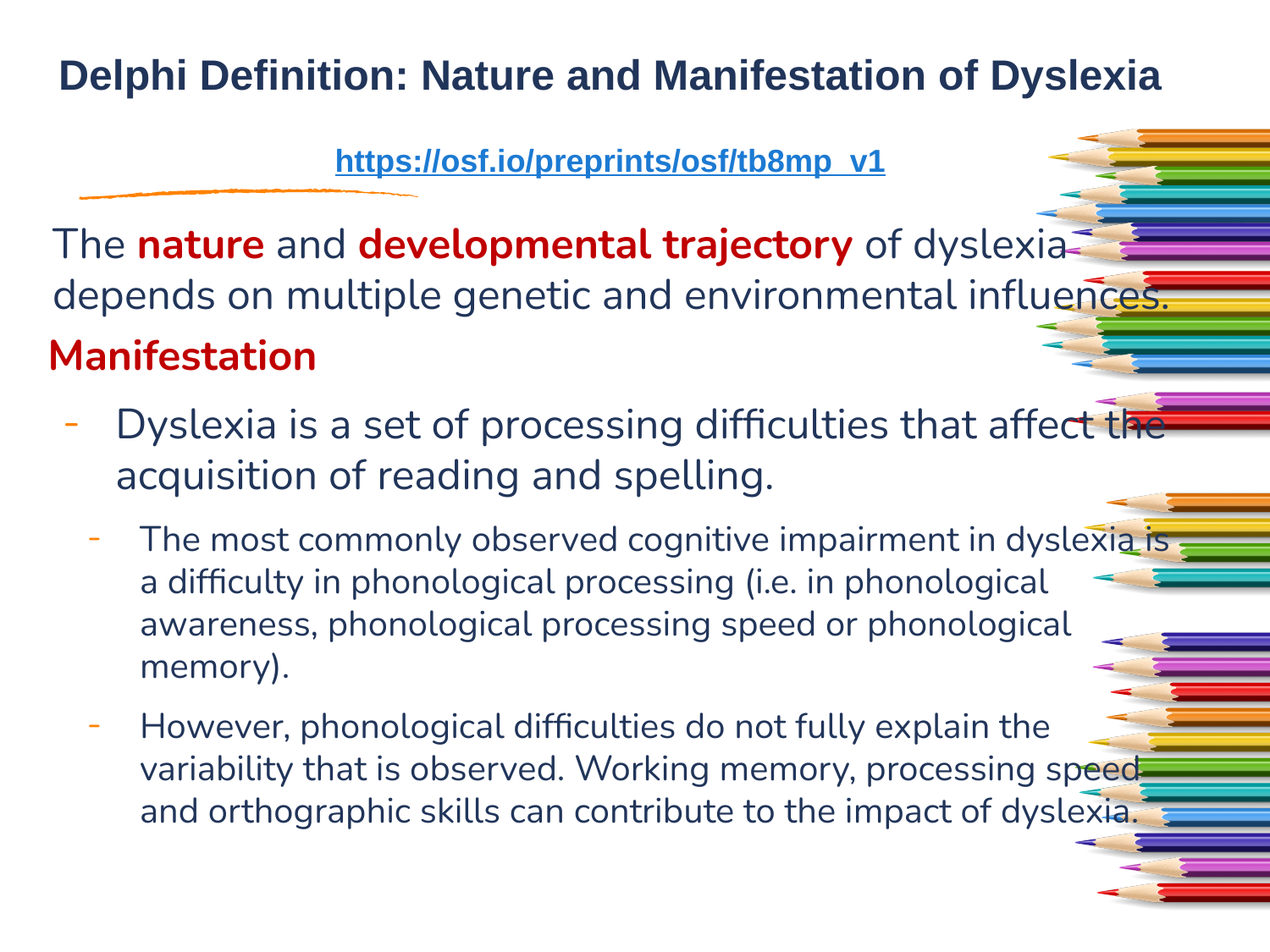

# Delphi Definition: Nature and Manifestation of Dyslexia https://osf.io/preprints/osf/tb8mp_v1
The nature and developmental trajectory of dyslexia depends on multiple genetic and environmental influences.
Manifestation
Dyslexia is a set of processing difficulties that affect the acquisition of reading and spelling.
The most commonly observed cognitive impairment in dyslexia is a difficulty in phonological processing (i.e. in phonological awareness, phonological processing speed or phonological memory).
However, phonological difficulties do not fully explain the variability that is observed. Working memory, processing speed and orthographic skills can contribute to the impact of dyslexia.